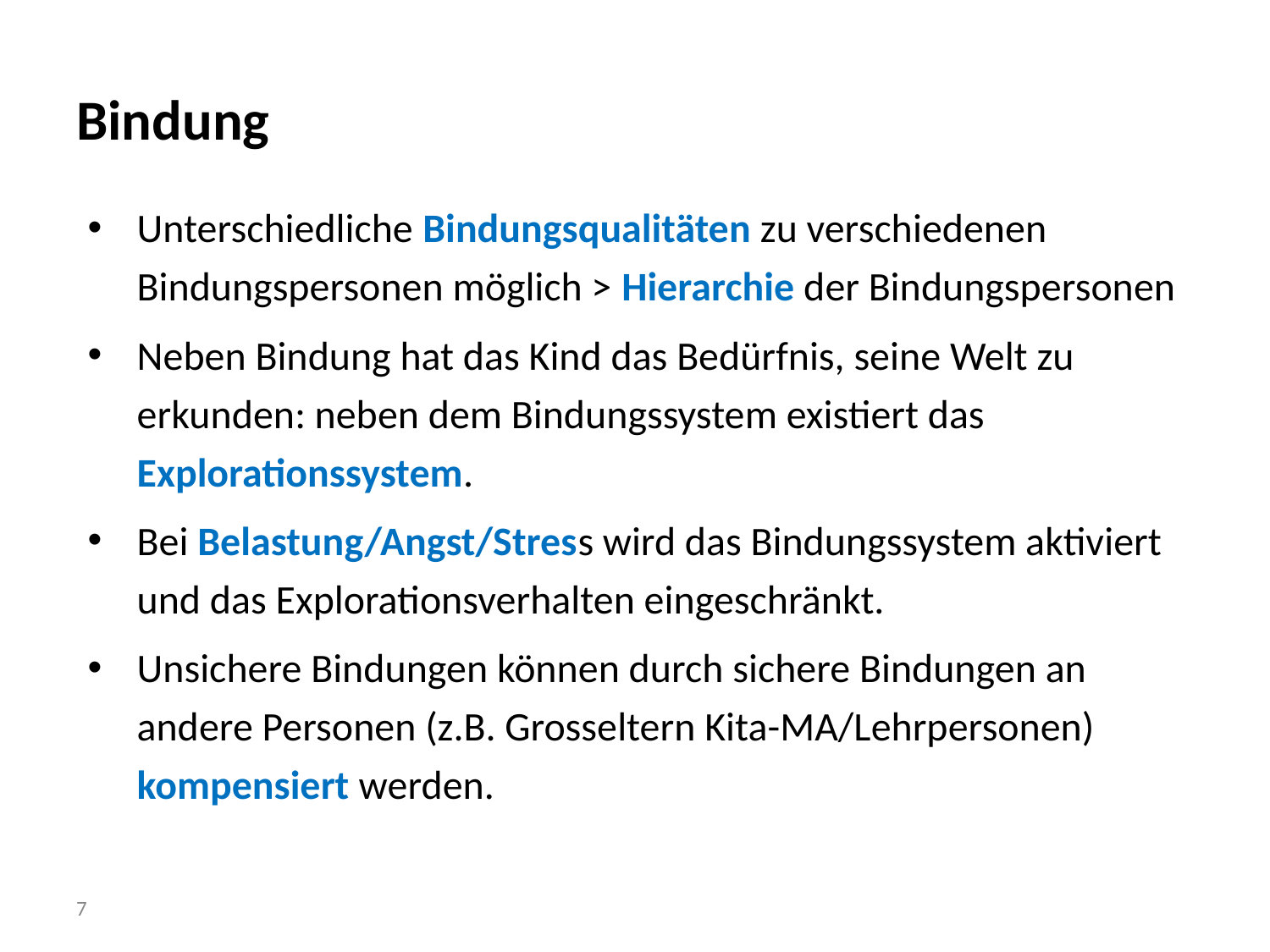

# Bindung
Unterschiedliche Bindungsqualitäten zu verschiedenen Bindungspersonen möglich > Hierarchie der Bindungspersonen
Neben Bindung hat das Kind das Bedürfnis, seine Welt zu erkunden: neben dem Bindungssystem existiert das Explorationssystem.
Bei Belastung/Angst/Stress wird das Bindungssystem aktiviert und das Explorationsverhalten eingeschränkt.
Unsichere Bindungen können durch sichere Bindungen an andere Personen (z.B. Grosseltern Kita-MA/Lehrpersonen)   kompensiert werden.

7